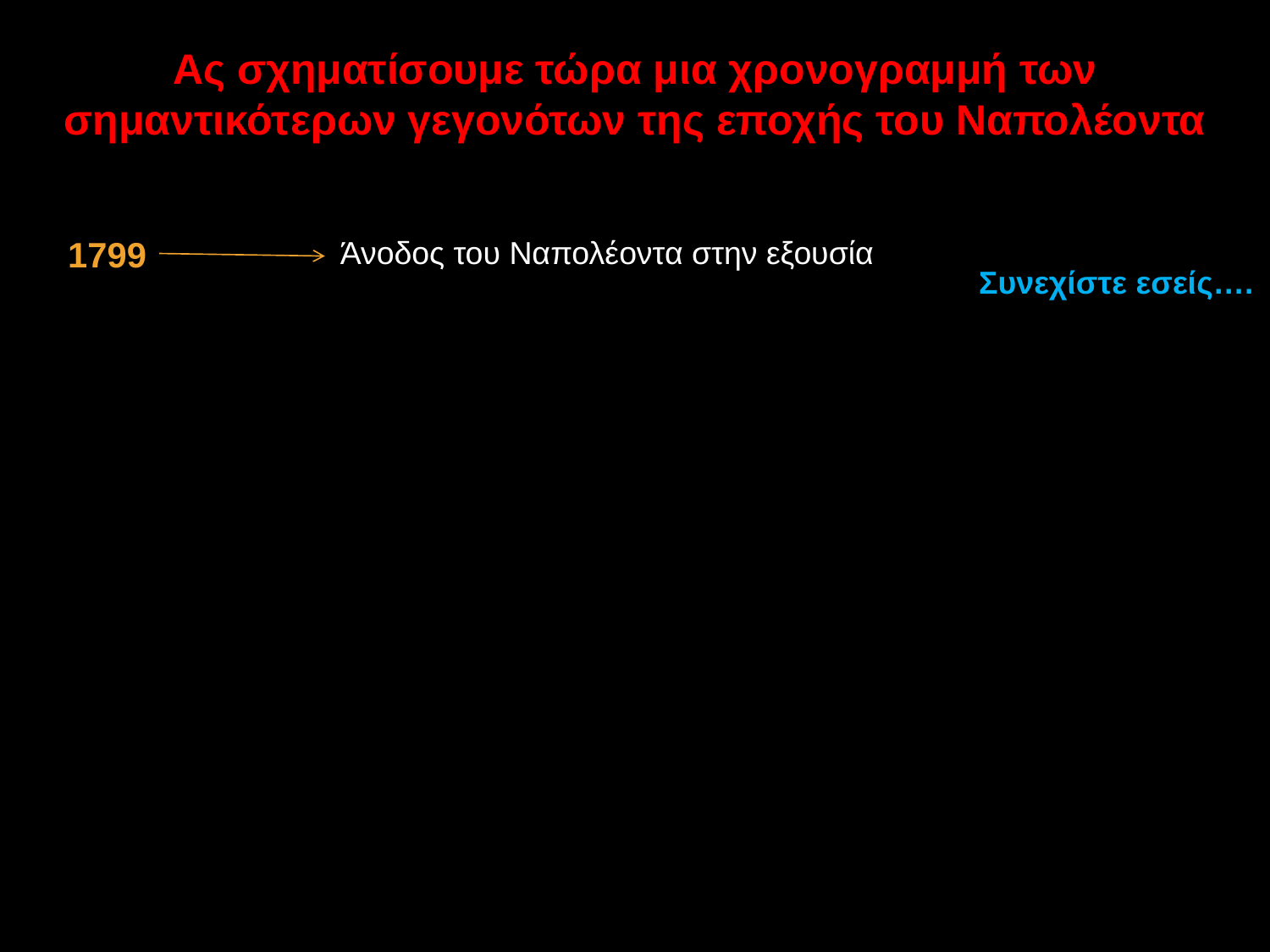

Ας σχηματίσουμε τώρα μια χρονογραμμή των σημαντικότερων γεγονότων της εποχής του Ναπολέοντα
1799
Άνοδος του Ναπολέοντα στην εξουσία
Συνεχίστε εσείς….